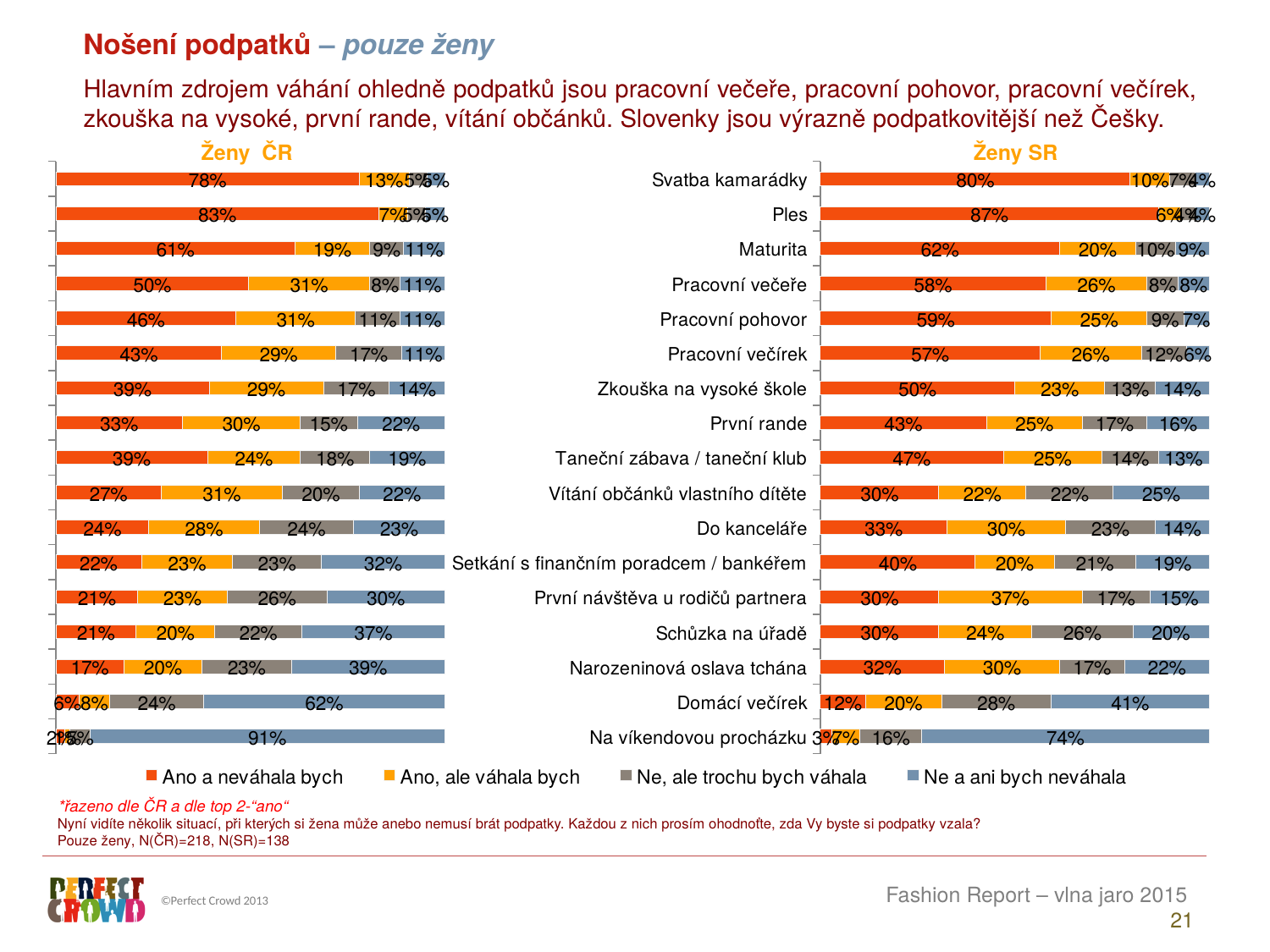

Nošení podpatků – pouze ženy
Hlavním zdrojem váhání ohledně podpatků jsou pracovní večeře, pracovní pohovor, pracovní večírek, zkouška na vysoké, první rande, vítání občánků. Slovenky jsou výrazně podpatkovitější než Češky.
| Ženy ČR | Ženy SR |
| --- | --- |

### Chart

| Category | Ano a neváhala bych | Ano, ale váhala bych | Ne, ale trochu bych váhala | Ne a ani bych neváhala  |
|---|---|---|---|---|
| Svatba kamarádky | 77.98165137614679 | 12.844036697247708 | 4.587155963302752 | 4.587155963302752 |
| Ples | 83.02752293577981 | 7.339449541284404 | 4.587155963302752 | 5.045871559633028 |
| Maturita | 61.46788990825688 | 19.26605504587156 | 8.715596330275229 | 10.550458715596331 |
| Pracovní večeře | 49.54128440366973 | 31.19266055045872 | 7.79816513761468 | 11.46788990825688 |
| Pracovní pohovor | 46.330275229357795 | 30.73394495412844 | 11.46788990825688 | 11.46788990825688 |
| Pracovní večírek | 42.6605504587156 | 29.357798165137616 | 16.972477064220186 | 11.009174311926607 |
| Zkouška na vysoké škole | 39.44954128440367 | 29.357798165137616 | 16.972477064220186 | 14.220183486238533 |
| První rande | 32.56880733944954 | 30.275229357798167 | 14.678899082568808 | 22.477064220183486 |
| Taneční zábava / taneční klub | 38.99082568807339 | 23.853211009174313 | 17.889908256880734 | 19.26605504587156 |
| Vítání občánků vlastního dítěte | 27.06422018348624 | 31.19266055045872 | 19.724770642201836 | 22.018348623853214 |
| Do kanceláře | 23.853211009174313 | 28.440366972477065 | 24.31192660550459 | 23.394495412844037 |
| Setkání s finančním poradcem / bankéřem | 22.018348623853214 | 23.394495412844037 | 22.93577981651376 | 31.65137614678899 |
| První návštěva u rodičů partnera | 21.100917431192663 | 22.93577981651376 | 25.688073394495415 | 30.275229357798167 |
| Schůzka na úřadě | 20.642201834862387 | 20.18348623853211 | 22.477064220183486 | 36.69724770642202 |
| Narozeninová oslava tchána | 17.431192660550458 | 20.18348623853211 | 22.93577981651376 | 39.44954128440367 |
| Domácí večírek | 5.963302752293578 | 7.79816513761468 | 24.31192660550459 | 61.92660550458715 |
| Na víkendovou procházku | 2.293577981651376 | 1.3761467889908259 | 5.045871559633028 | 91.28440366972477 |

### Chart

| Category | Ano a neváhala bych | Ano, ale váhala bych | Ne, ale trochu bych váhala | Ne a ani bych neváhala  |
|---|---|---|---|---|
| Svatba kamarádky | 79.71014492753623 | 10.144927536231885 | 6.521739130434782 | 3.6231884057971016 |
| Ples | 86.95652173913044 | 5.797101449275362 | 3.6231884057971016 | 3.6231884057971016 |
| Maturita | 61.59420289855072 | 19.565217391304348 | 10.144927536231885 | 8.695652173913043 |
| Pracovní večeře | 57.971014492753625 | 26.08695652173913 | 7.971014492753622 | 7.971014492753622 |
| Pracovní pohovor | 59.42028985507246 | 24.637681159420293 | 9.420289855072465 | 6.521739130434782 |
| Pracovní večírek | 56.52173913043478 | 26.08695652173913 | 11.594202898550725 | 5.797101449275362 |
| Zkouška na vysoké škole | 50.0 | 23.18840579710145 | 13.043478260869565 | 13.768115942028986 |
| První rande | 42.7536231884058 | 24.637681159420293 | 16.666666666666664 | 15.942028985507244 |
| Taneční zábava / taneční klub | 47.10144927536232 | 25.36231884057971 | 14.492753623188406 | 13.043478260869565 |
| Vítání občánků vlastního dítěte | 30.434782608695656 | 22.463768115942027 | 22.463768115942027 | 24.637681159420293 |
| Do kanceláře | 32.608695652173914 | 30.434782608695656 | 23.18840579710145 | 13.768115942028986 |
| Setkání s finančním poradcem / bankéřem | 39.85507246376812 | 20.28985507246377 | 21.014492753623188 | 18.84057971014493 |
| První návštěva u rodičů partnera | 30.434782608695656 | 36.95652173913043 | 17.391304347826086 | 15.217391304347828 |
| Schůzka na úřadě | 30.434782608695656 | 23.91304347826087 | 26.08695652173913 | 19.565217391304348 |
| Narozeninová oslava tchána | 31.88405797101449 | 29.71014492753623 | 16.666666666666664 | 21.73913043478261 |
| Domácí večírek | 11.594202898550725 | 19.565217391304348 | 28.26086956521739 | 40.57971014492754 |
| Na víkendovou procházku | 2.898550724637681 | 7.246376811594203 | 15.942028985507244 | 73.91304347826086 |
*řazeno dle ČR a dle top 2-“ano“
Nyní vidíte několik situací, při kterých si žena může anebo nemusí brát podpatky. Každou z nich prosím ohodnoťte, zda Vy byste si podpatky vzala?
Pouze ženy, N(ČR)=218, N(SR)=138